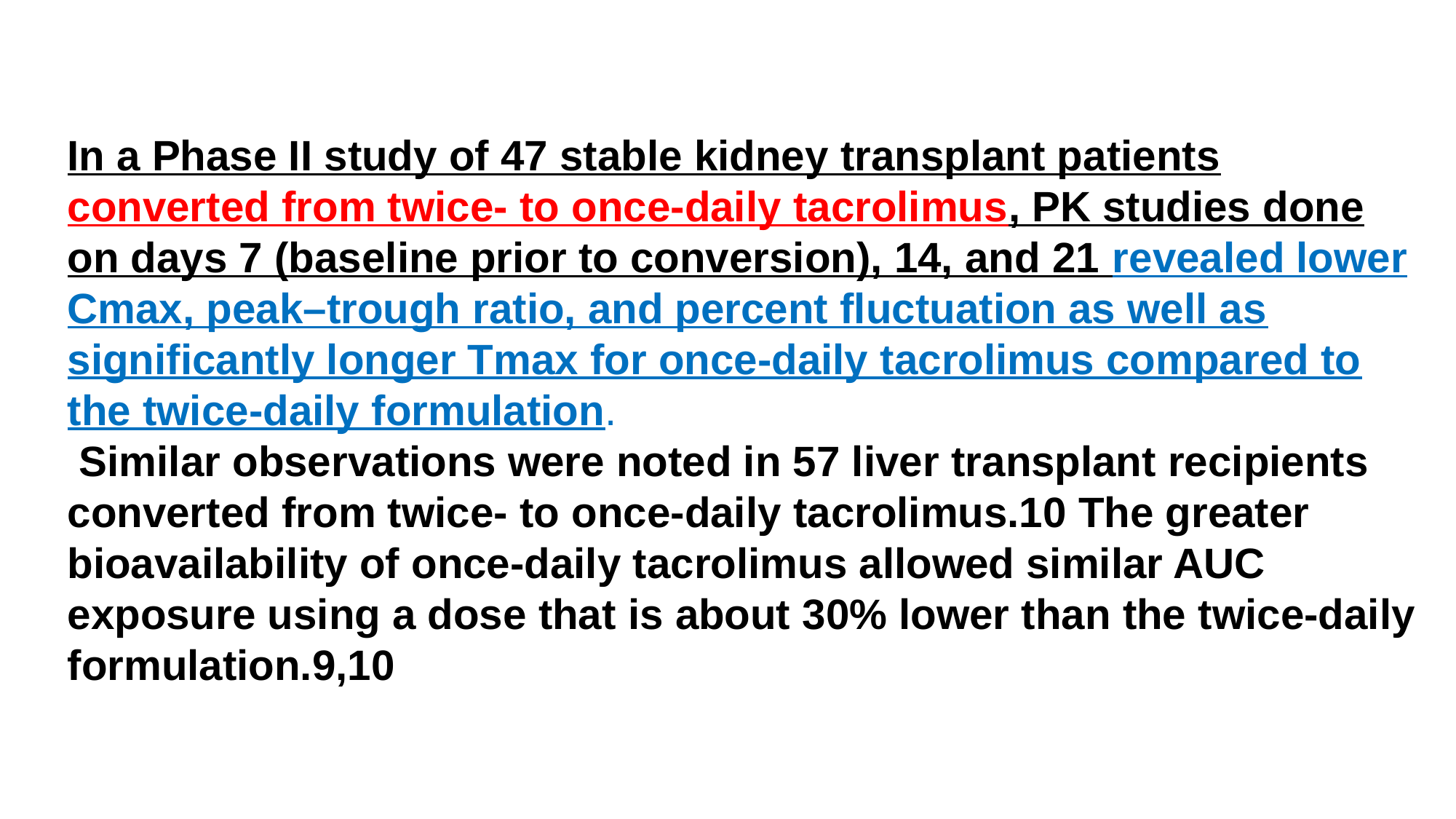

#
In a Phase II study of 47 stable kidney transplant patients converted from twice- to once-daily tacrolimus, PK studies done on days 7 (baseline prior to conversion), 14, and 21 revealed lower Cmax, peak–trough ratio, and percent fluctuation as well as significantly longer Tmax for once-daily tacrolimus compared to the twice-daily formulation.
 Similar observations were noted in 57 liver transplant recipients converted from twice- to once-daily tacrolimus.10 The greater bioavailability of once-daily tacrolimus allowed similar AUC exposure using a dose that is about 30% lower than the twice-daily formulation.9,10